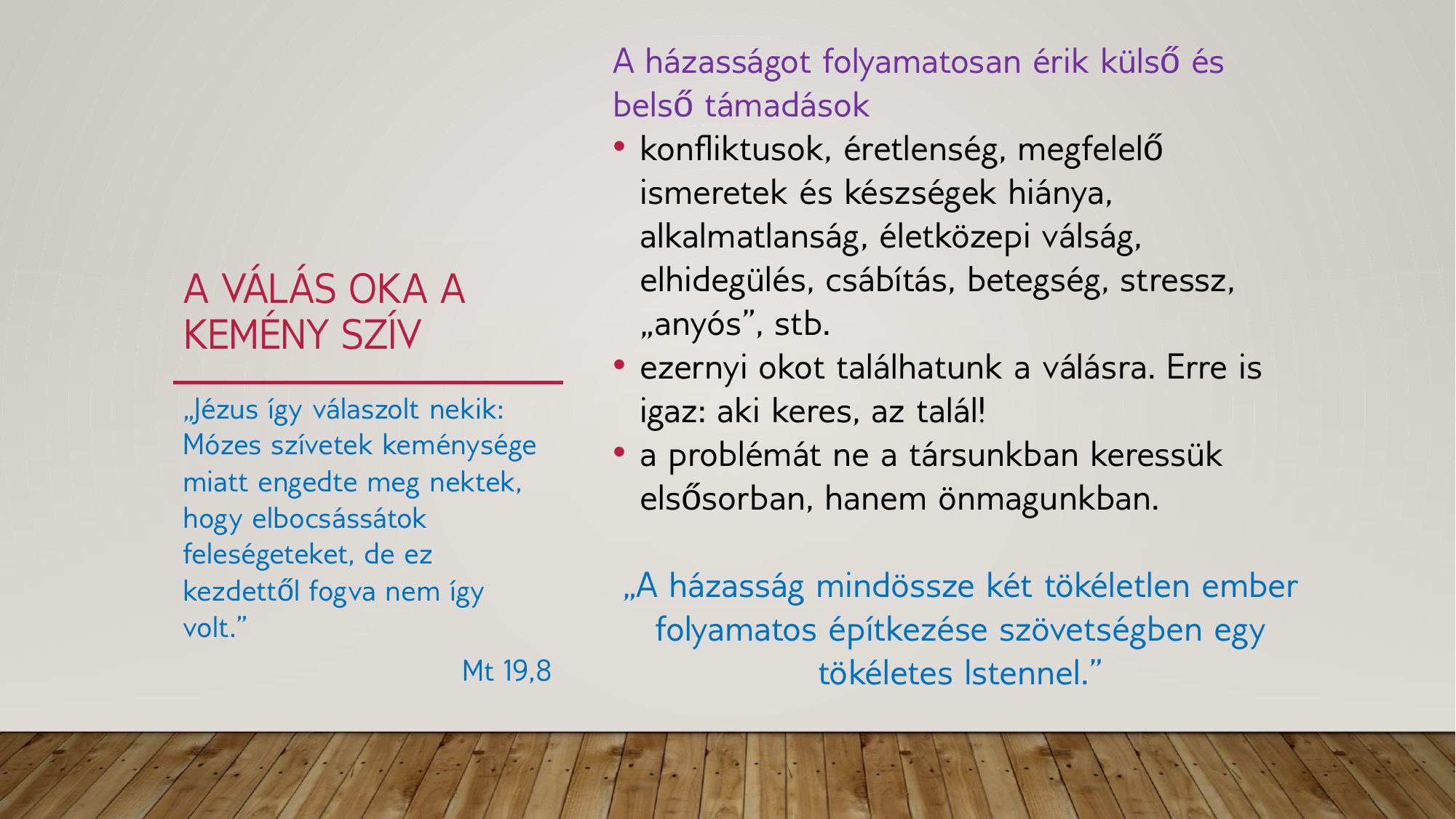

A házasságot folyamatosan érik külső és belső támadások
konfliktusok, éretlenség, megfelelő ismeretek és készségek hiánya, alkalmatlanság, életközepi válság, elhidegülés, csábítás, betegség, stressz, „anyós”, stb.
ezernyi okot találhatunk a válásra. Erre is igaz: aki keres, az talál!
a problémát ne a társunkban keressük elsősorban, hanem önmagunkban.

„A házasság mindössze két tökéletlen ember folyamatos építkezése szövetségben egy tökéletes Istennel.”
# A válás oka a kemény szív
„Jézus így válaszolt nekik: Mózes szívetek keménysége miatt engedte meg nektek, hogy elbocsássátok feleségeteket, de ez kezdettől fogva nem így volt.”
Mt 19,8